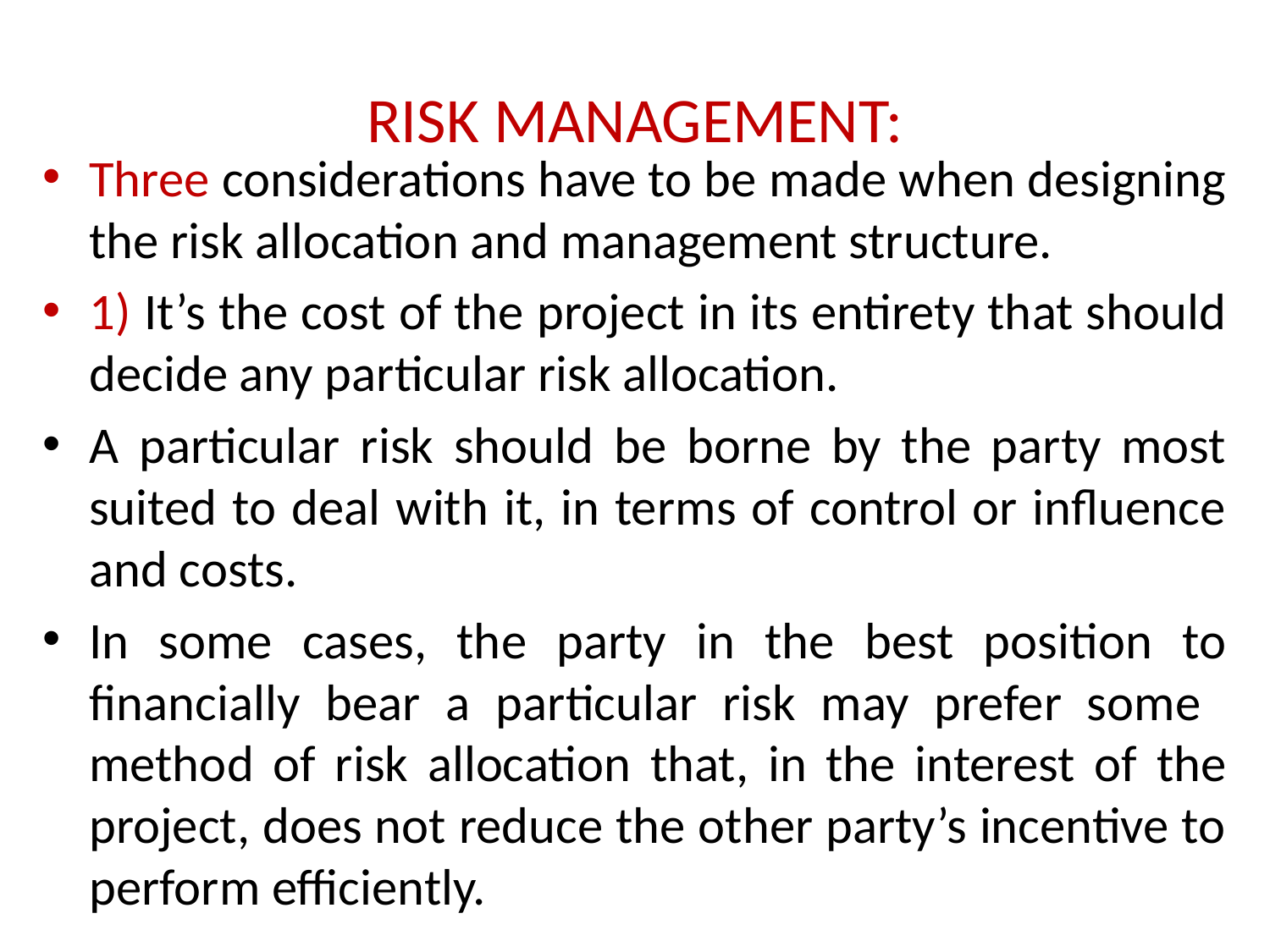

# RISK MANAGEMENT:
Three considerations have to be made when designing the risk allocation and management structure.
1) It’s the cost of the project in its entirety that should decide any particular risk allocation.
A particular risk should be borne by the party most suited to deal with it, in terms of control or influence and costs.
In some cases, the party in the best position to financially bear a particular risk may prefer some  method of risk allocation that, in the interest of the project, does not reduce the other party’s incentive to perform efficiently.